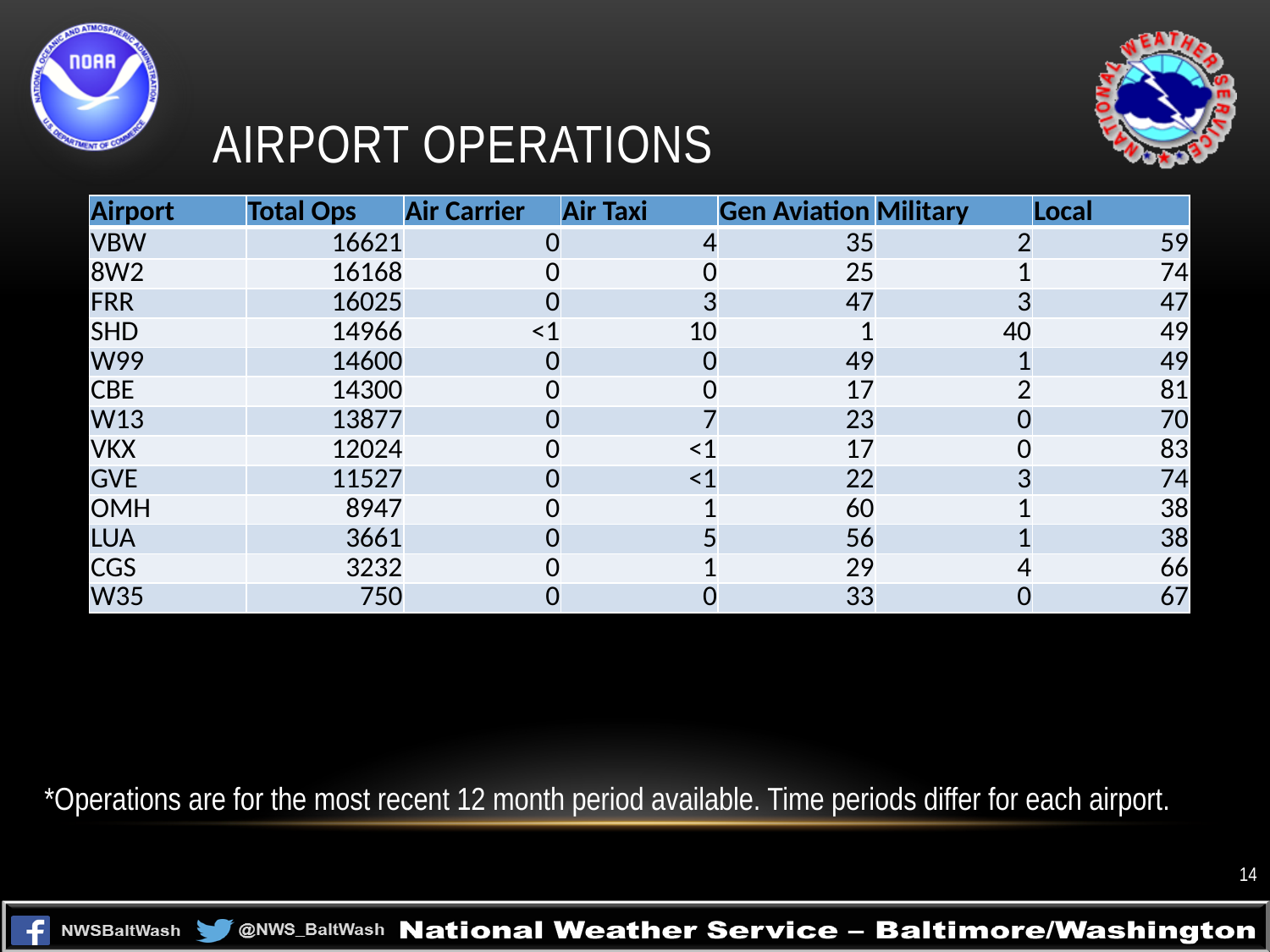

# Airport Operations
| Airport | Total Ops | Air Carrier | Air Taxi | Gen Aviation | Military | Local |
| --- | --- | --- | --- | --- | --- | --- |
| VBW | 16621 | 0 | 4 | 35 | 2 | 59 |
| 8W2 | 16168 | 0 | 0 | 25 | 1 | 74 |
| FRR | 16025 | 0 | 3 | 47 | 3 | 47 |
| SHD | 14966 | <1 | 10 | 1 | 40 | 49 |
| W99 | 14600 | 0 | 0 | 49 | 1 | 49 |
| CBE | 14300 | 0 | 0 | 17 | 2 | 81 |
| W13 | 13877 | 0 | 7 | 23 | 0 | 70 |
| VKX | 12024 | 0 | <1 | 17 | 0 | 83 |
| GVE | 11527 | 0 | <1 | 22 | 3 | 74 |
| OMH | 8947 | 0 | 1 | 60 | 1 | 38 |
| LUA | 3661 | 0 | 5 | 56 | 1 | 38 |
| CGS | 3232 | 0 | 1 | 29 | 4 | 66 |
| W35 | 750 | 0 | 0 | 33 | 0 | 67 |
*Operations are for the most recent 12 month period available. Time periods differ for each airport.
14